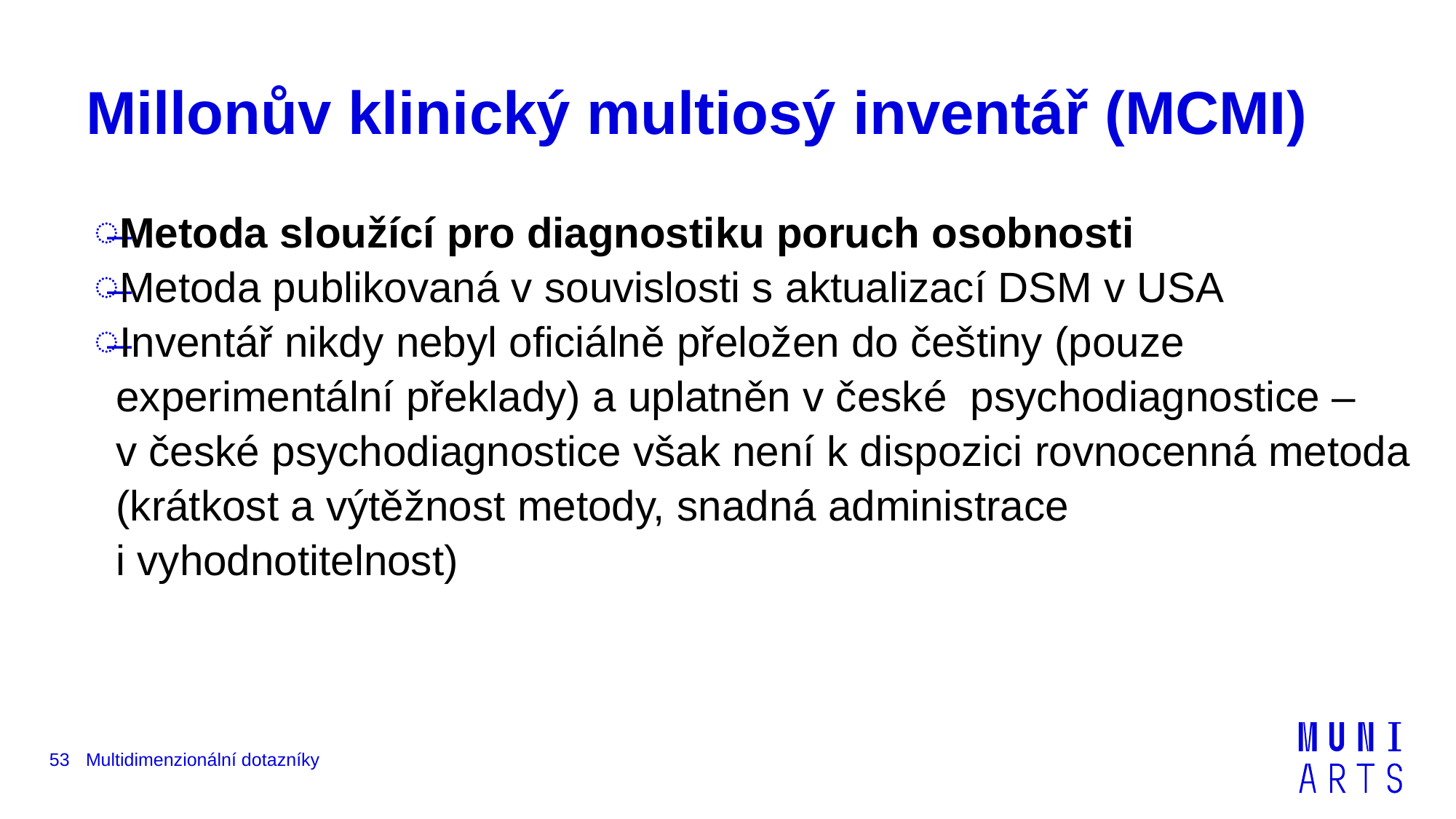

# Millonův klinický multiosý inventář (MCMI)
Metoda sloužící pro diagnostiku poruch osobnosti
Metoda publikovaná v souvislosti s aktualizací DSM v USA
Inventář nikdy nebyl oficiálně přeložen do češtiny (pouze experimentální překlady) a uplatněn v české  psychodiagnostice – v české psychodiagnostice však není k dispozici rovnocenná metoda (krátkost a výtěžnost metody, snadná administrace i vyhodnotitelnost)
53
Multidimenzionální dotazníky